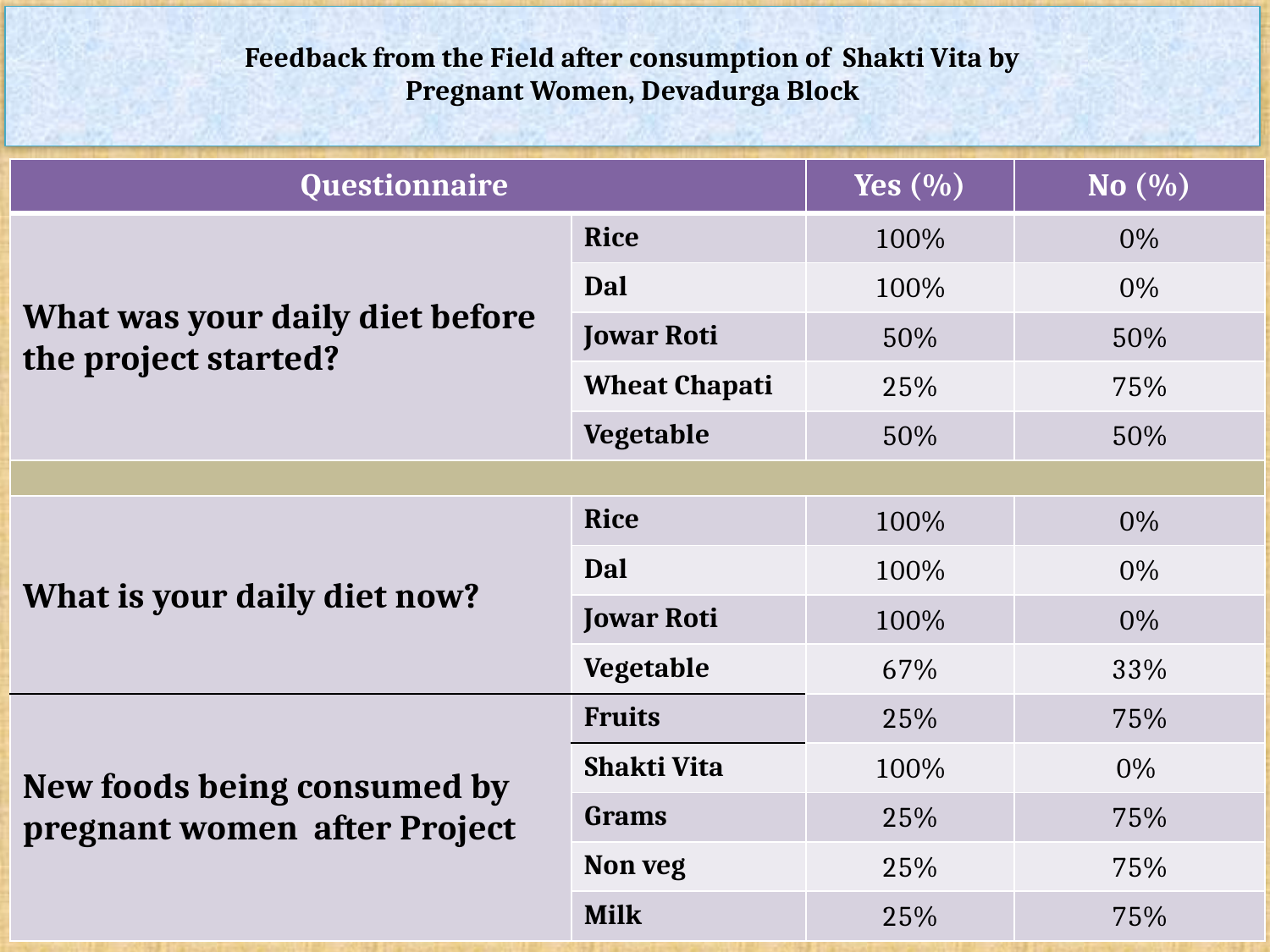

# Feedback from the Field after consumption of  Shakti Vita by Pregnant Women, Devadurga Block
| Questionnaire |  | Yes (%) | No (%) |
| --- | --- | --- | --- |
| What was your daily diet before the project started? | Rice | 100% | 0% |
|  | Dal | 100% | 0% |
|  | Jowar Roti | 50% | 50% |
|  | Wheat Chapati | 25% | 75% |
|  | Vegetable | 50% | 50% |
|  |  |  |  |
| What is your daily diet now? | Rice | 100% | 0% |
|  | Dal | 100% | 0% |
|  | Jowar Roti | 100% | 0% |
|  | Vegetable | 67% | 33% |
| New foods being consumed by pregnant women after Project | Fruits | 25% | 75% |
|  | Shakti Vita | 100% | 0% |
|  | Grams | 25% | 75% |
|  | Non veg | 25% | 75% |
|  | Milk | 25% | 75% |